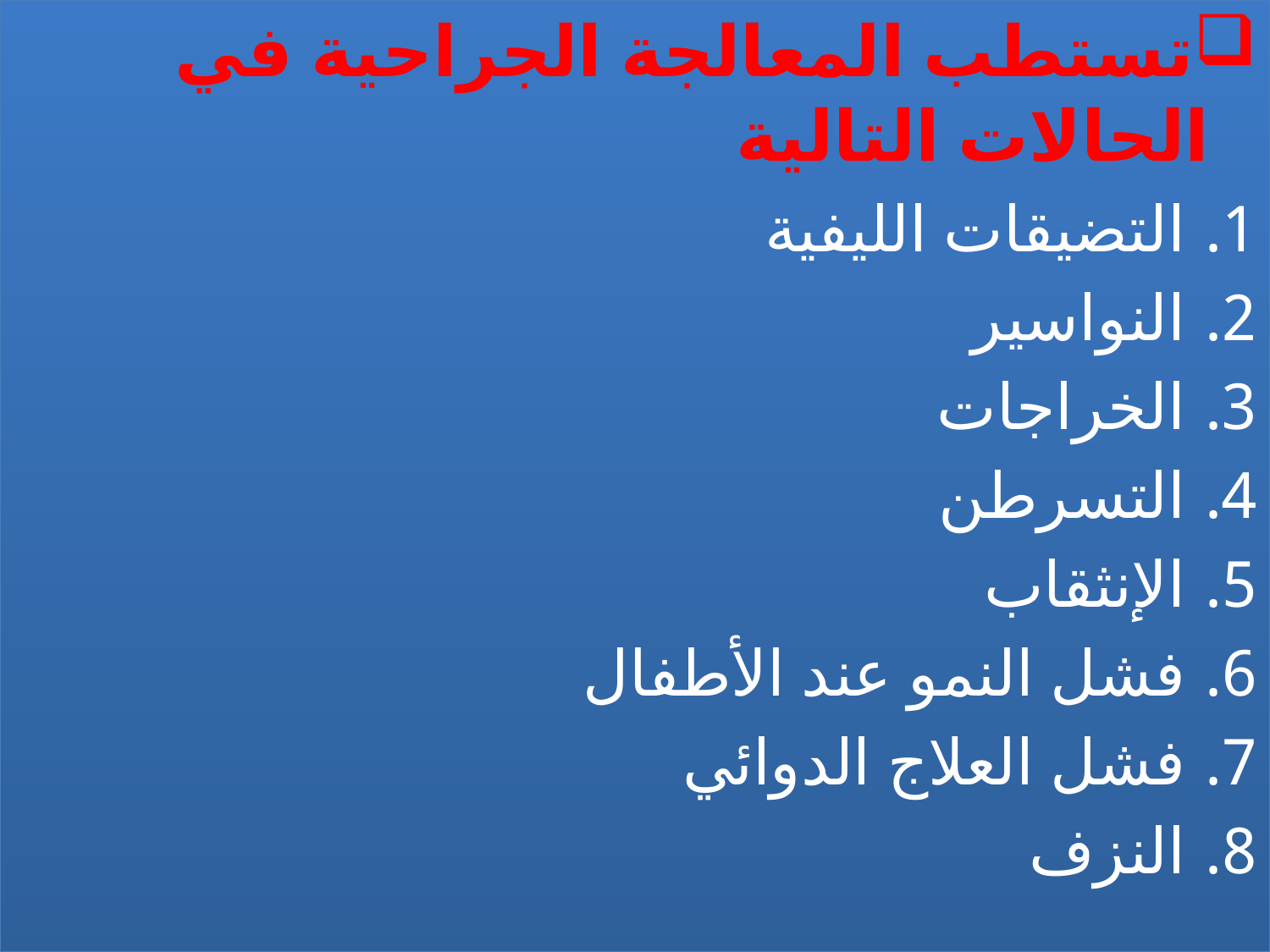

تستطب المعالجة الجراحية في الحالات التالية
التضيقات الليفية
النواسير
الخراجات
التسرطن
الإنثقاب
فشل النمو عند الأطفال
فشل العلاج الدوائي
النزف

#
39